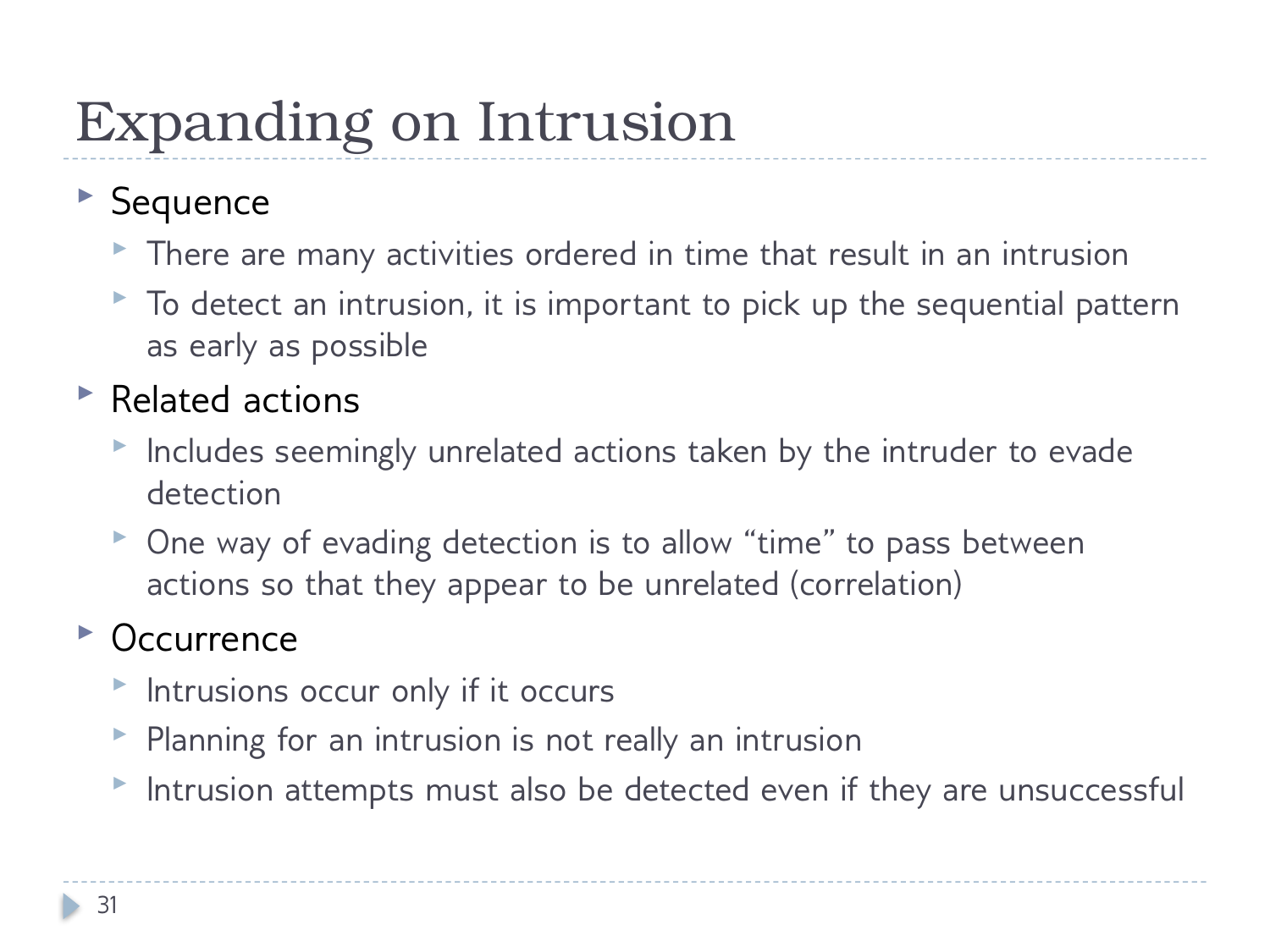

# Expanding on Intrusion
Sequence
There are many activities ordered in time that result in an intrusion
To detect an intrusion, it is important to pick up the sequential pattern as early as possible
Related actions
Includes seemingly unrelated actions taken by the intruder to evade detection
One way of evading detection is to allow “time” to pass between actions so that they appear to be unrelated (correlation)
Occurrence
Intrusions occur only if it occurs
Planning for an intrusion is not really an intrusion
Intrusion attempts must also be detected even if they are unsuccessful

31